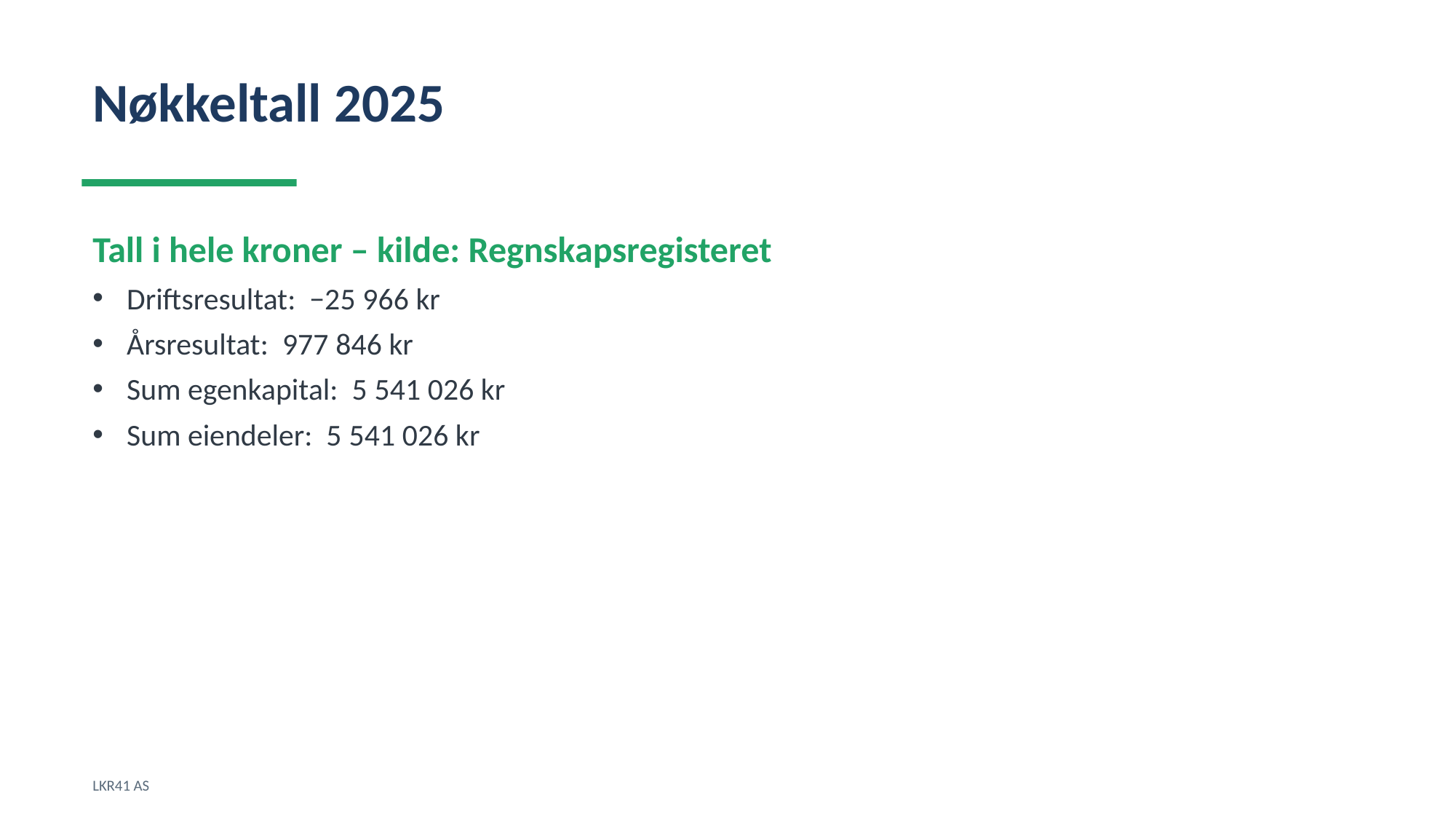

Nøkkeltall 2025

Tall i hele kroner – kilde: Regnskapsregisteret
Driftsresultat:  −25 966 kr
Årsresultat:  977 846 kr
Sum egenkapital:  5 541 026 kr
Sum eiendeler:  5 541 026 kr
LKR41 AS